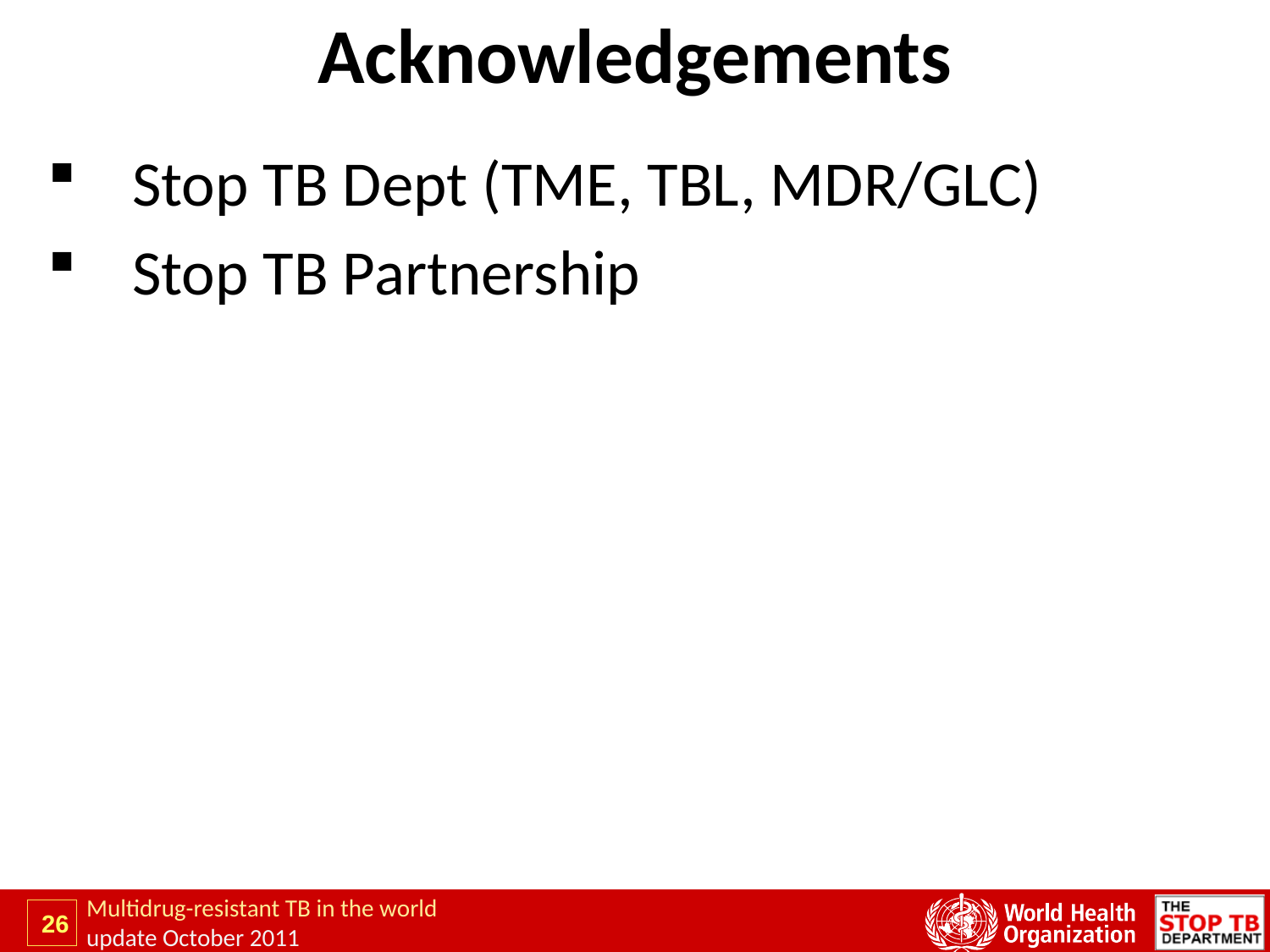

Acknowledgements
Stop TB Dept (TME, TBL, MDR/GLC)
Stop TB Partnership